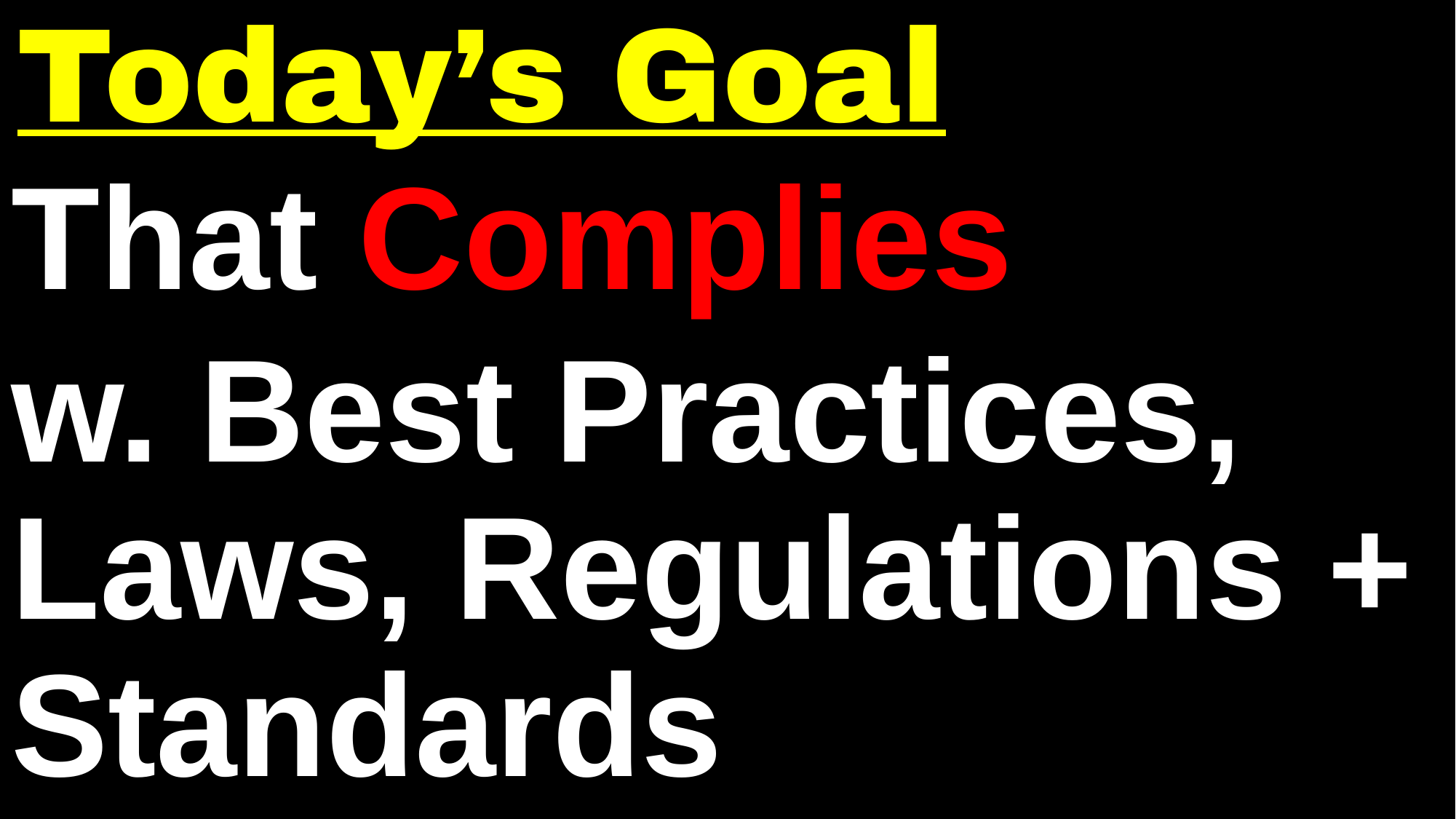

# Today’s Goal
That Complies
w. Best Practices, Laws, Regulations + Standards